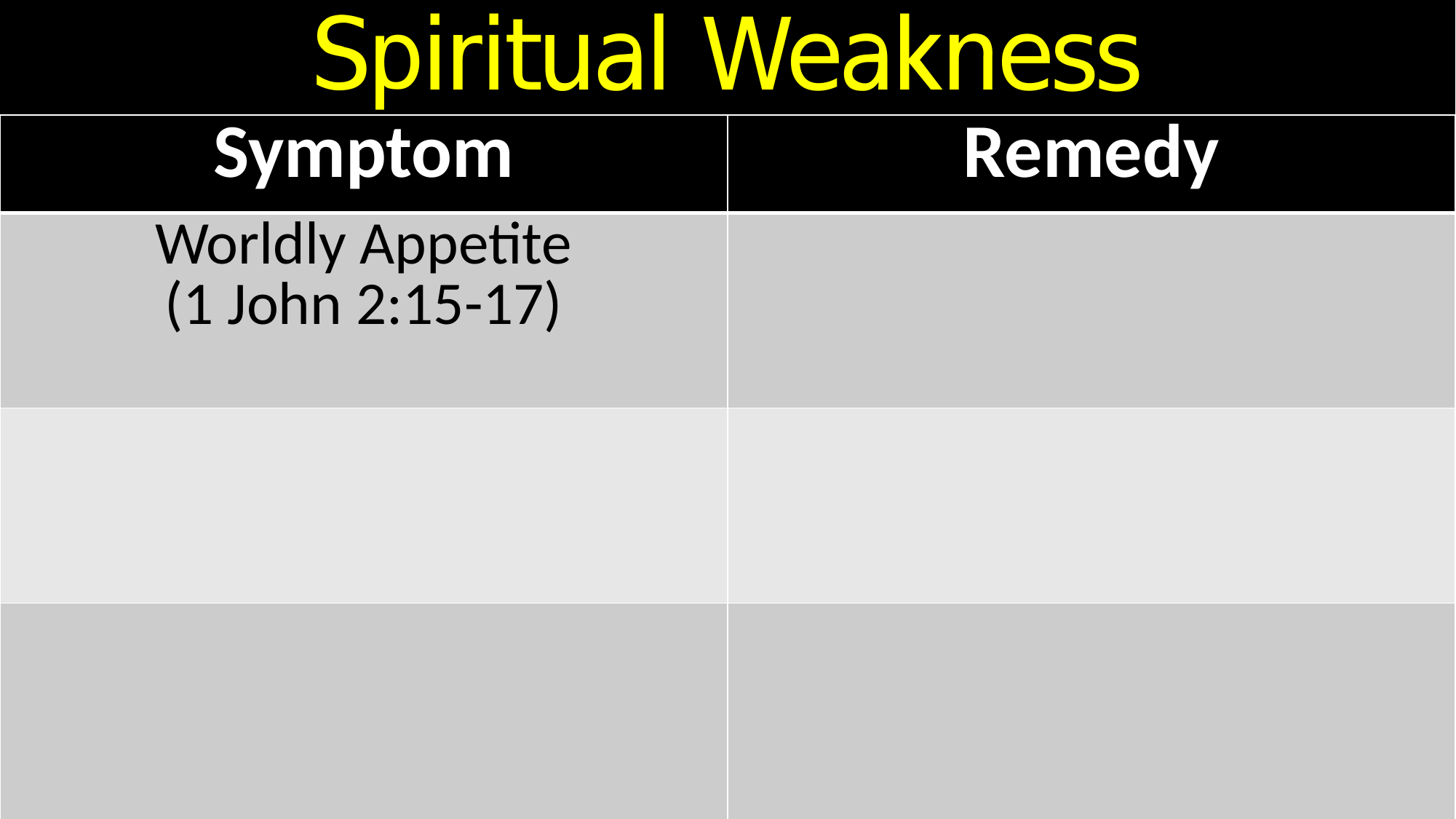

# Spiritual Weakness
| Symptom | Remedy |
| --- | --- |
| Worldly Appetite (1 John 2:15-17) |  |
|  |  |
|  |  |